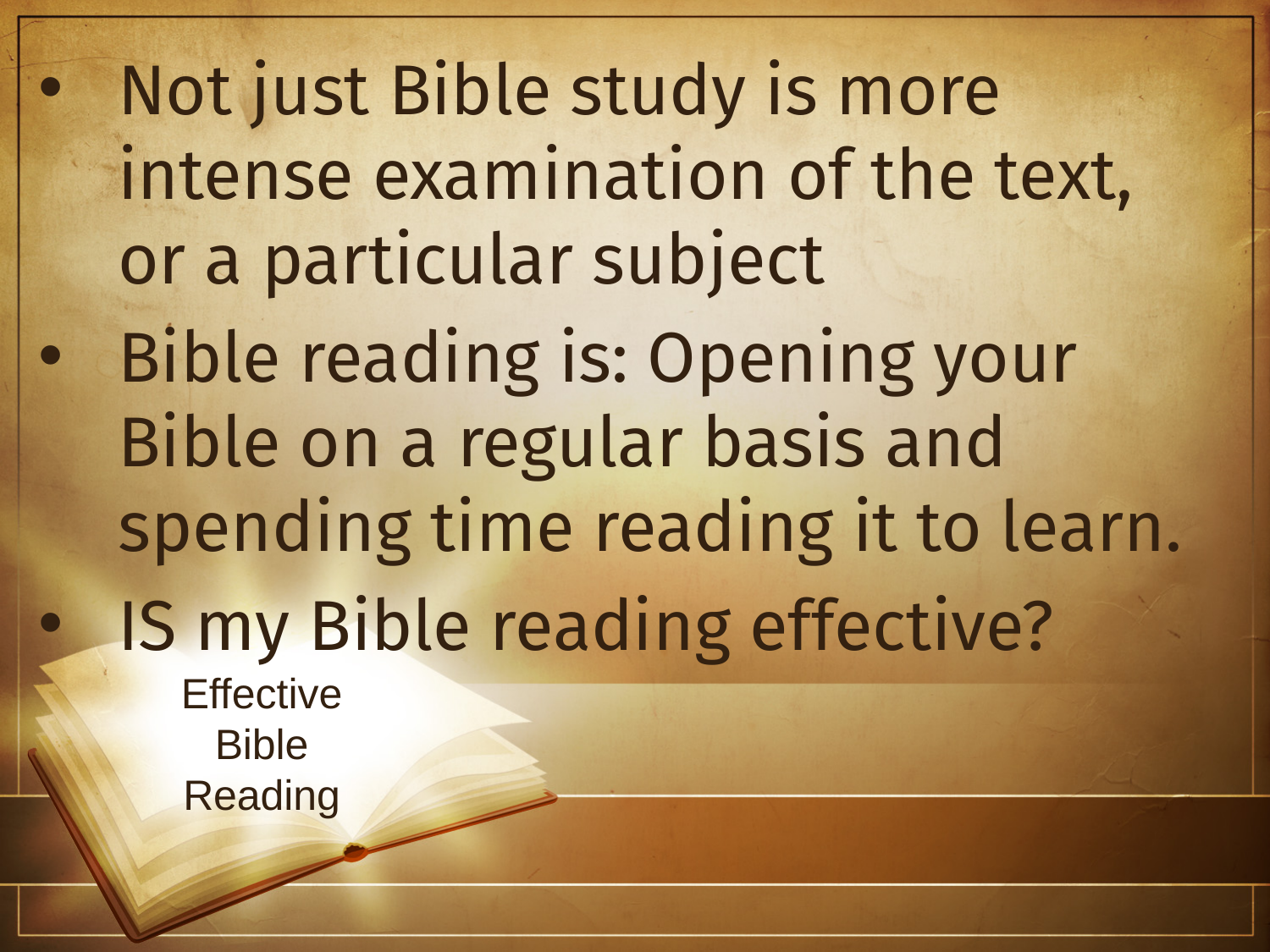

Not just Bible study is more intense examination of the text, or a particular subject
Bible reading is: Opening your Bible on a regular basis and spending time reading it to learn.
IS my Bible reading effective?
# Effective Bible Reading